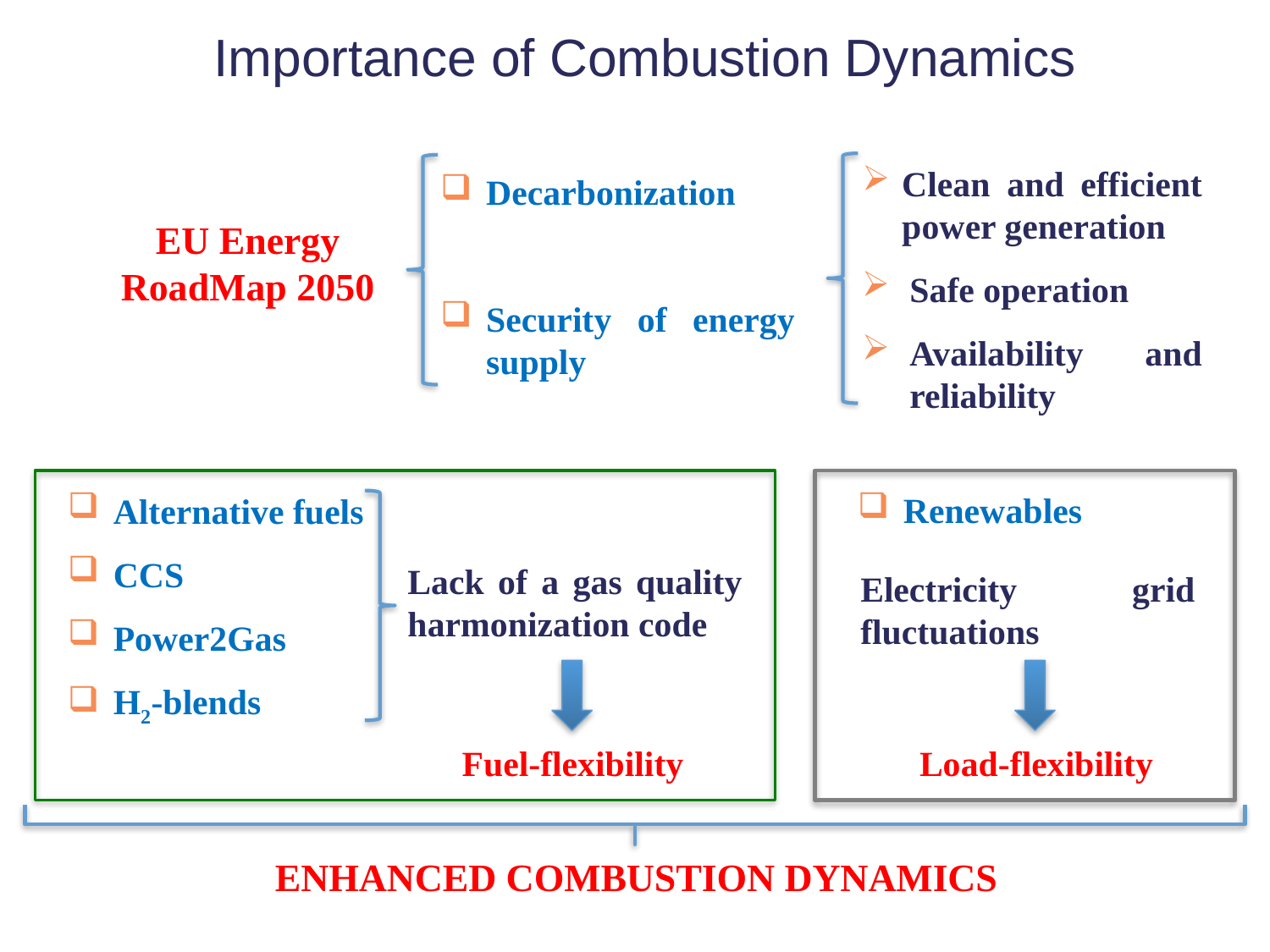

# Importance of Combustion Dynamics

Clean and efficient power generation
Safe operation
Availability and reliability
Decarbonization

Security of energy supply
EU Energy RoadMap 2050

Renewables
Alternative fuels
CCS
Power2Gas
H2-blends

Lack of a gas quality harmonization code
Electricity grid fluctuations

Fuel-flexibility
Load-flexibility
ENHANCED COMBUSTION DYNAMICS